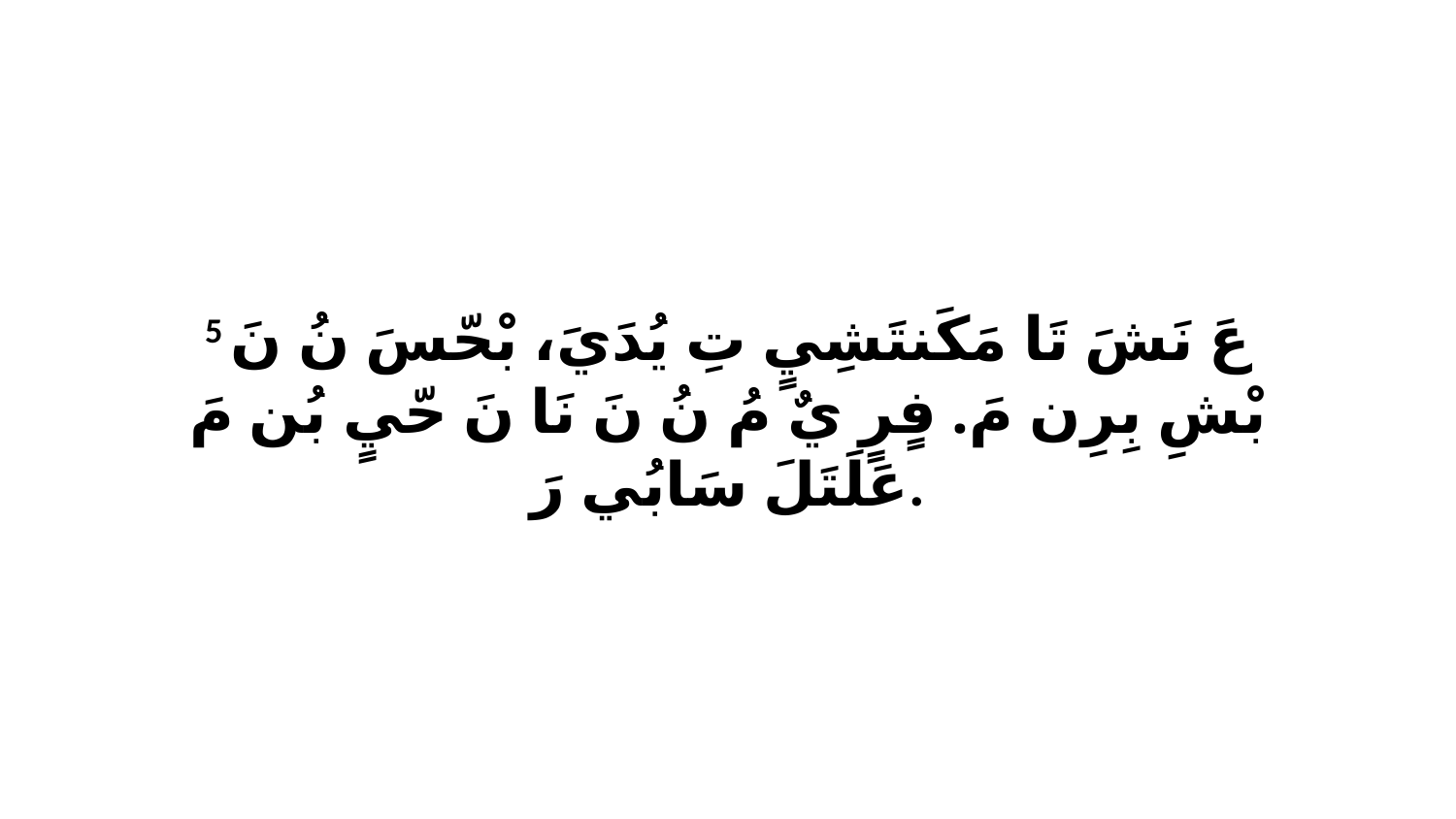

5 عَ نَشَ تَا مَكَنتَشِيٍ تِ يُدَيَ، بْحّسَ نُ نَ بْشِ بِرِن مَ. فٍرٍ يٌ مُ نُ نَ نَا نَ حّيٍ بُن مَ عَلَتَلَ سَابُي رَ.